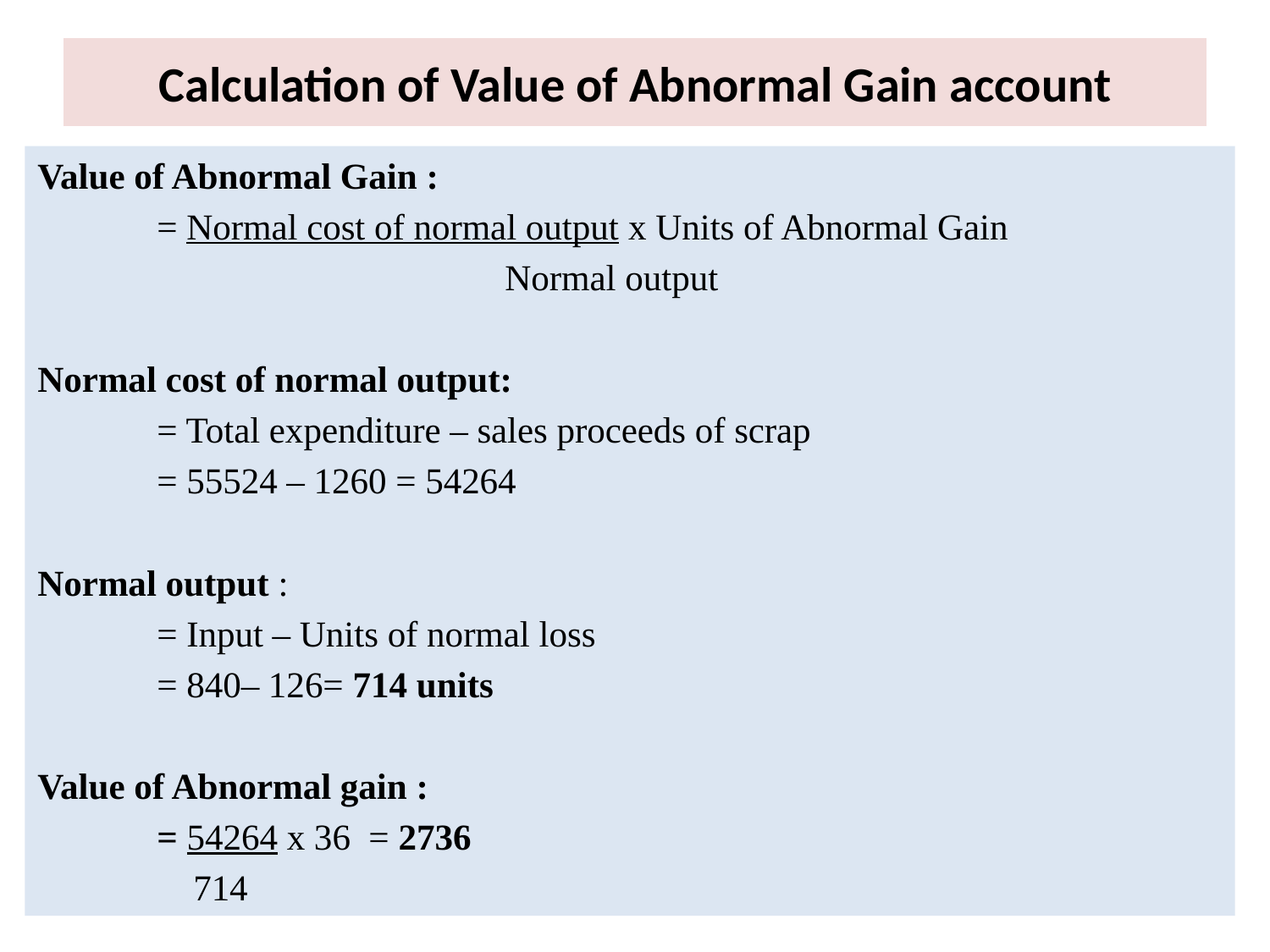

# Calculation of Value of Abnormal Gain account
Value of Abnormal Gain :
		= Normal cost of normal output x Units of Abnormal Gain
	              	            Normal output

Normal cost of normal output:
 		= Total expenditure – sales proceeds of scrap
		= 55524 – 1260 = 54264

Normal output :
		= Input – Units of normal loss
		= 840– 126= 714 units

Value of Abnormal gain :
		= 54264 x 36  = 2736
		    714